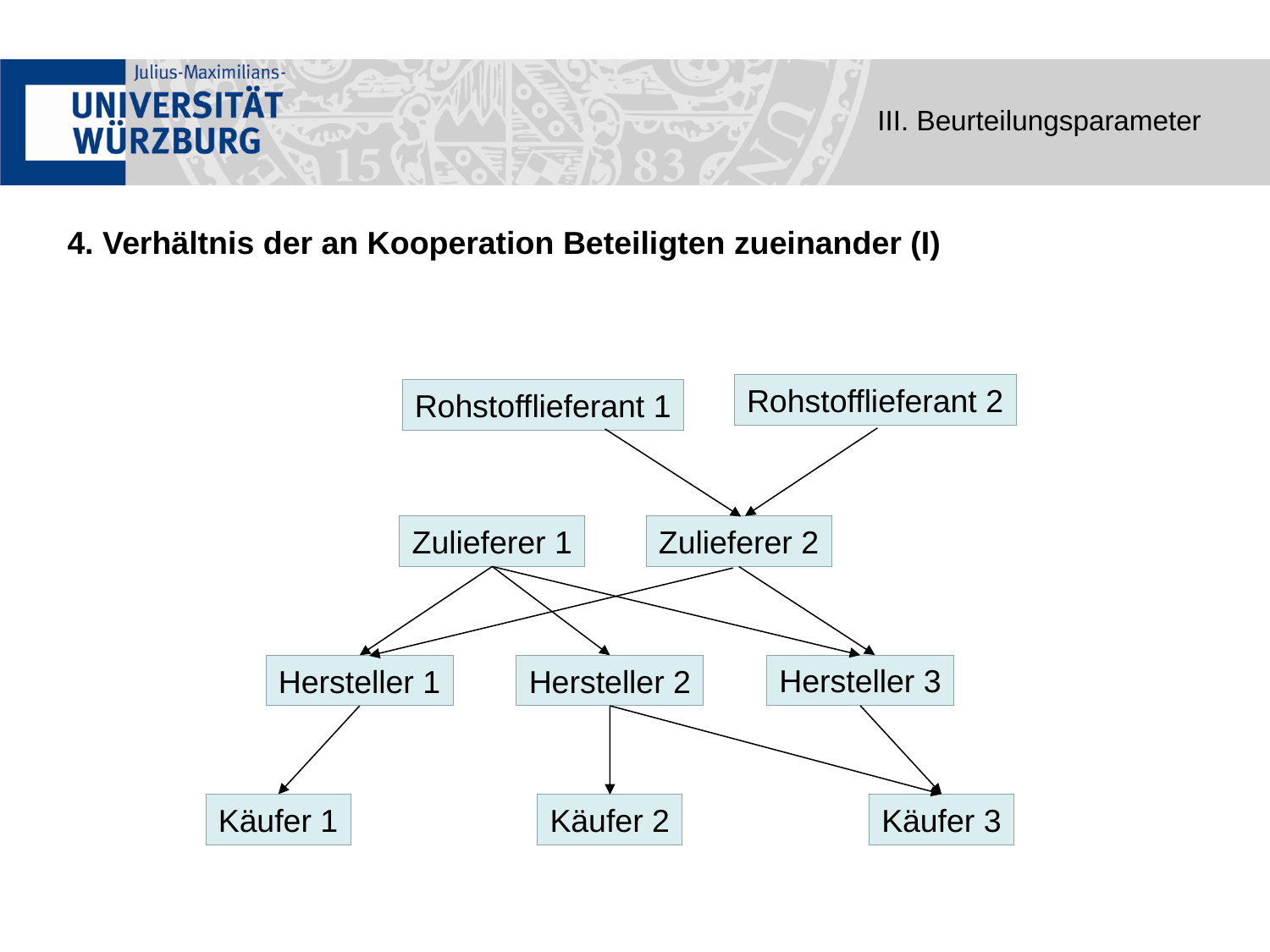

III. Beurteilungsparameter

4. Verhältnis der an Kooperation Beteiligten zueinander (I)
Rohstofflieferant 2
Rohstofflieferant 1
Zulieferer 1
Zulieferer 2
Hersteller 3
Hersteller 1
Hersteller 2
Käufer 3
Käufer 1
Käufer 2